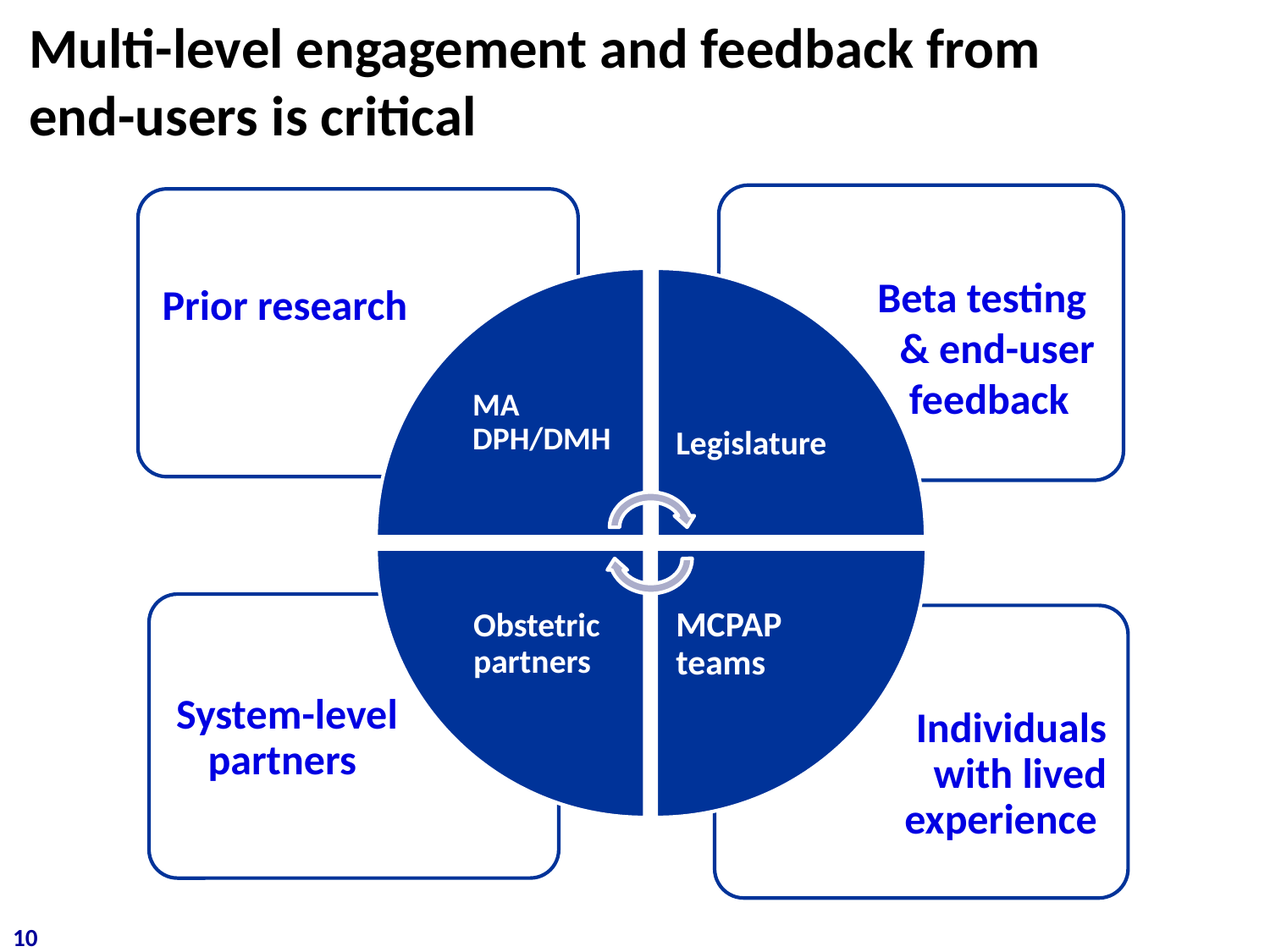

Multi-level engagement and feedback from
end-users is critical
Individuals with lived experience
System-level partners

 Beta testing & end-user  feedback

 Prior research
MA DPH/DMH

Legislature

MCPAP teams
Obstetric partners

10